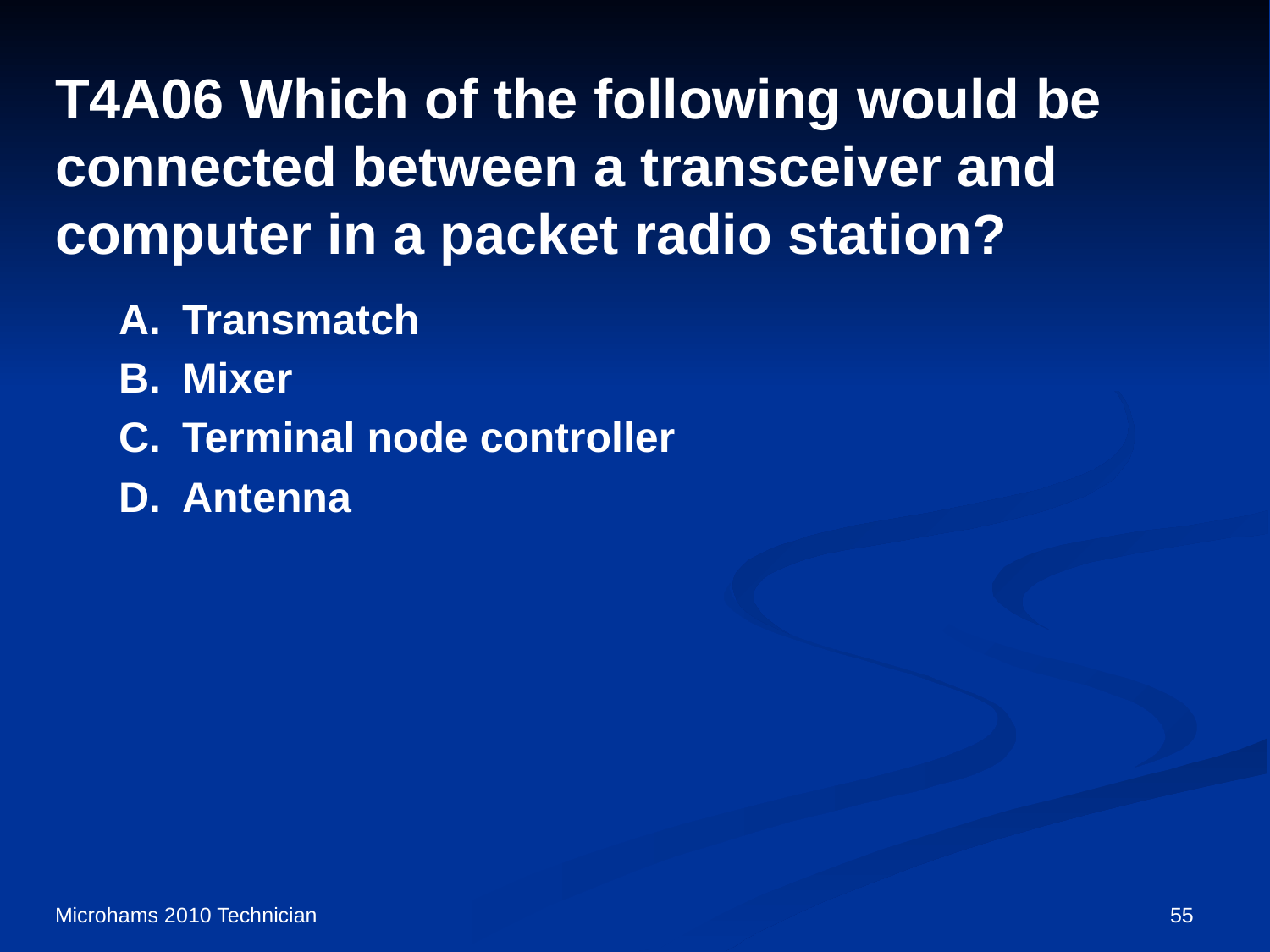

# T4A06 Which of the following would be connected between a transceiver and computer in a packet radio station?
A.	Transmatch
B.	Mixer
C.	Terminal node controller
D.	Antenna
Microhams 2010 Technician
55